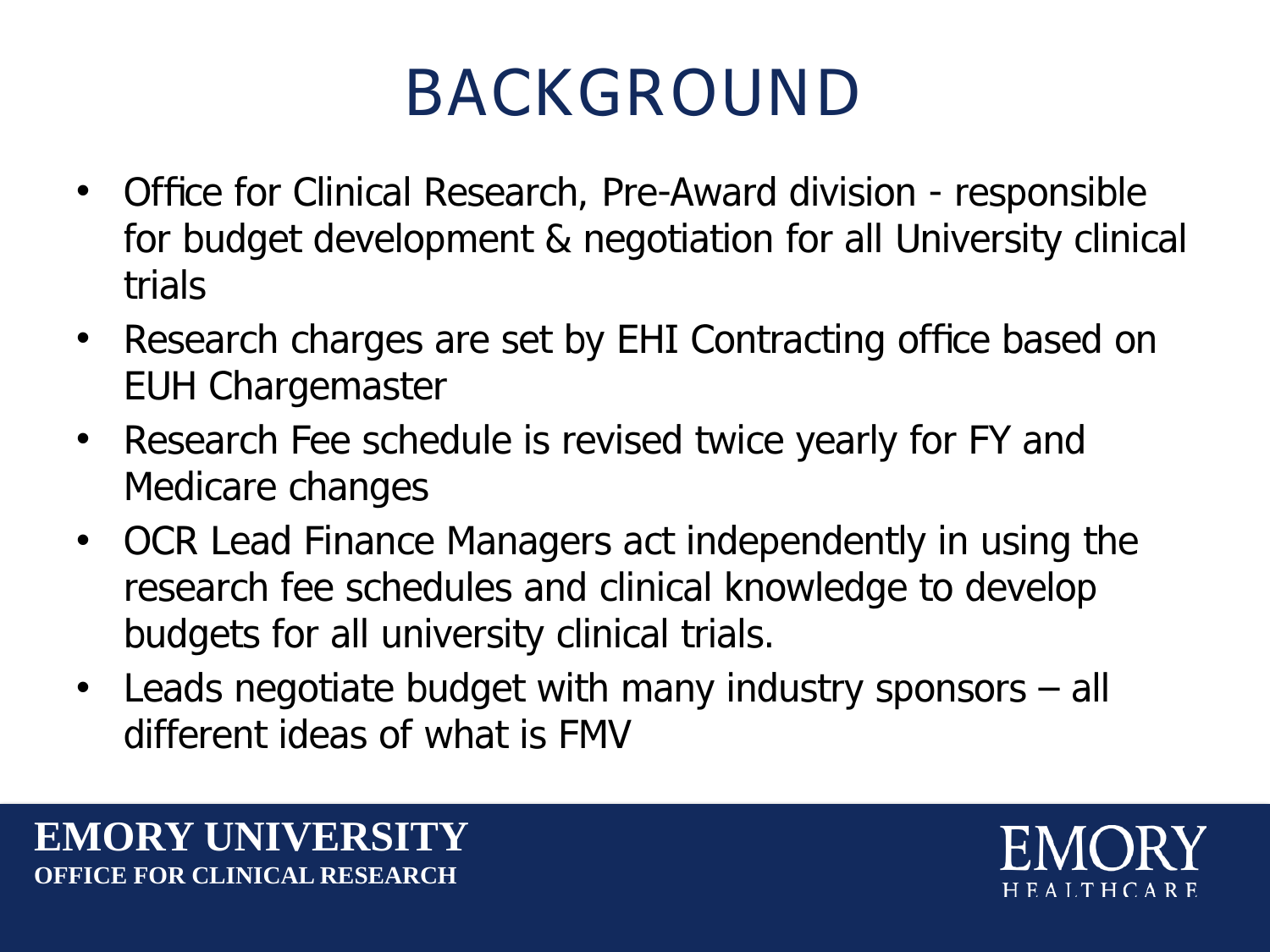

# Background
Office for Clinical Research, Pre-Award division - responsible for budget development & negotiation for all University clinical trials
Research charges are set by EHI Contracting office based on EUH Chargemaster
Research Fee schedule is revised twice yearly for FY and Medicare changes
OCR Lead Finance Managers act independently in using the research fee schedules and clinical knowledge to develop budgets for all university clinical trials.
Leads negotiate budget with many industry sponsors – all different ideas of what is FMV
EMORY UNIVERSITY
OFFICE FOR CLINICAL RESEARCH